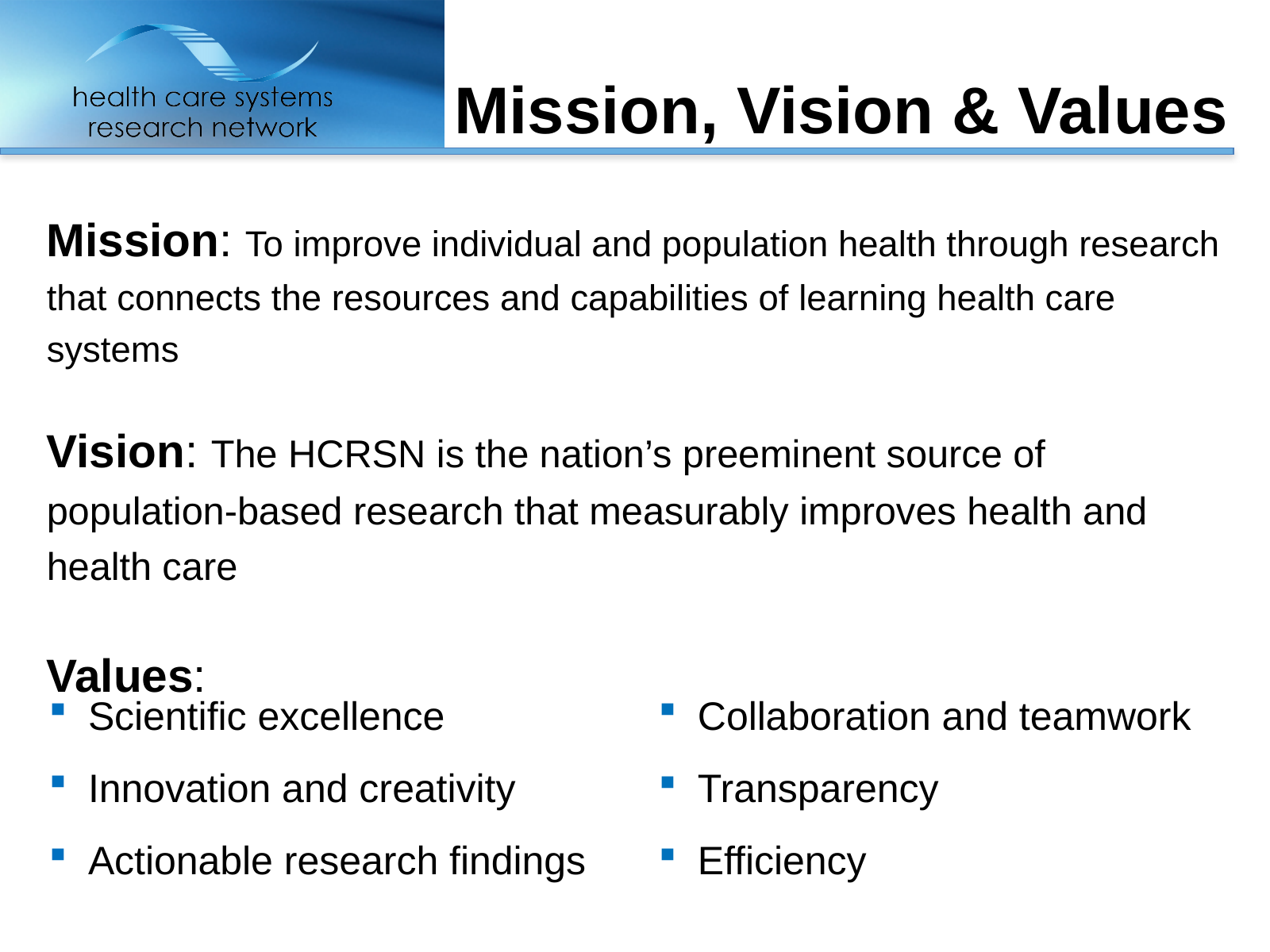

Mission, Vision & Values
Mission: To improve individual and population health through research that connects the resources and capabilities of learning health care systems
Vision: The HCRSN is the nation’s preeminent source of population-based research that measurably improves health and health care
Values:
 Scientific excellence
 Innovation and creativity
 Actionable research findings
 Collaboration and teamwork
 Transparency
 Efficiency